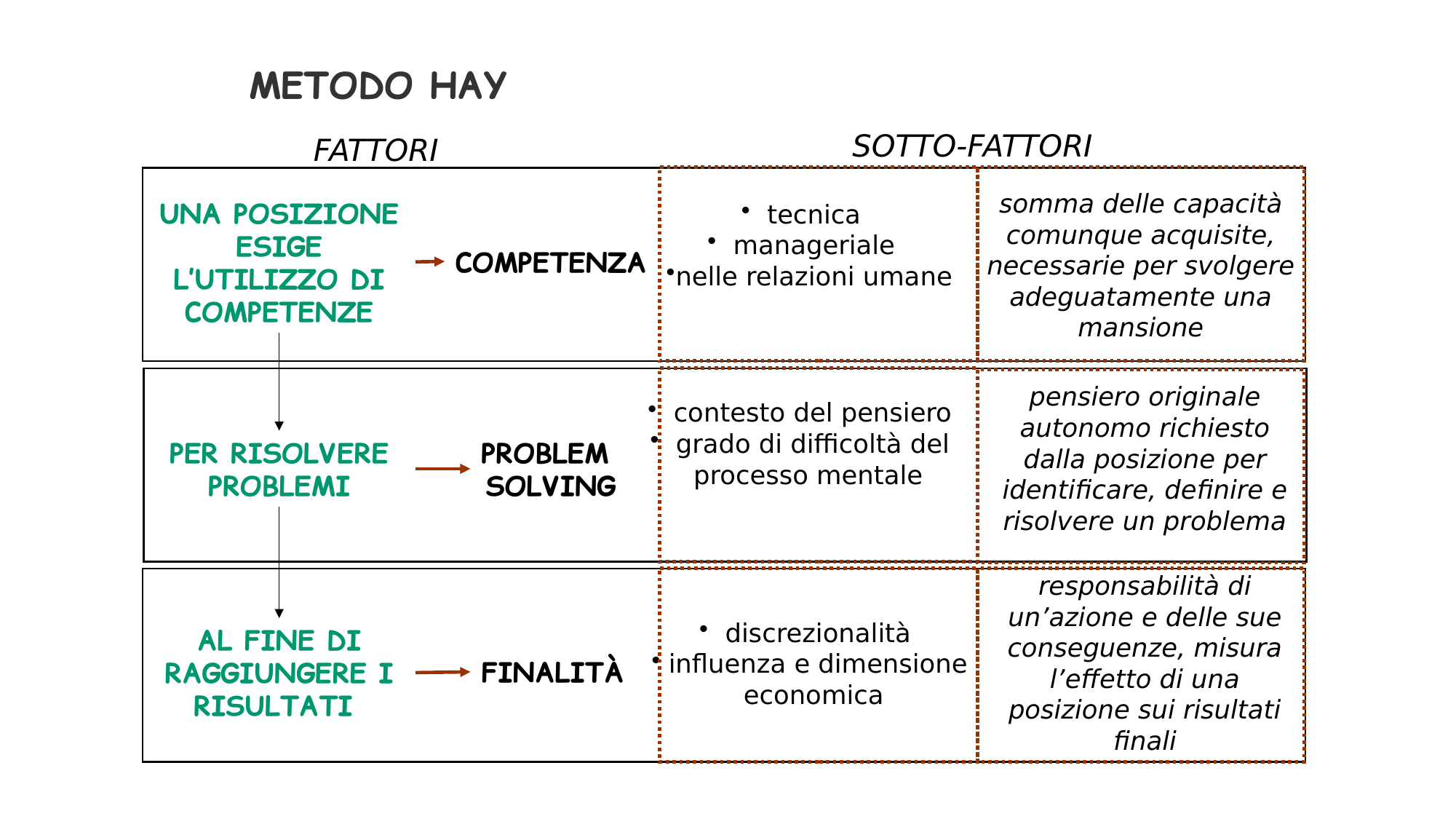

METODO HAY
SOTTO-FATTORI
FATTORI

somma delle capacità comunque acquisite, necessarie per svolgere adeguatamente una mansione
UNA POSIZIONE ESIGE L’UTILIZZO DI COMPETENZE
tecnica
manageriale
nelle relazioni umane
COMPETENZA

pensiero originale autonomo richiesto dalla posizione per identificare, definire e risolvere un problema
contesto del pensiero
grado di difficoltà del processo mentale
PER RISOLVERE PROBLEMI
PROBLEM
SOLVING
responsabilità di un’azione e delle sue conseguenze, misura l’effetto di una posizione sui risultati finali

discrezionalità
influenza e dimensione economica
AL FINE DI RAGGIUNGERE I RISULTATI
FINALITÀ